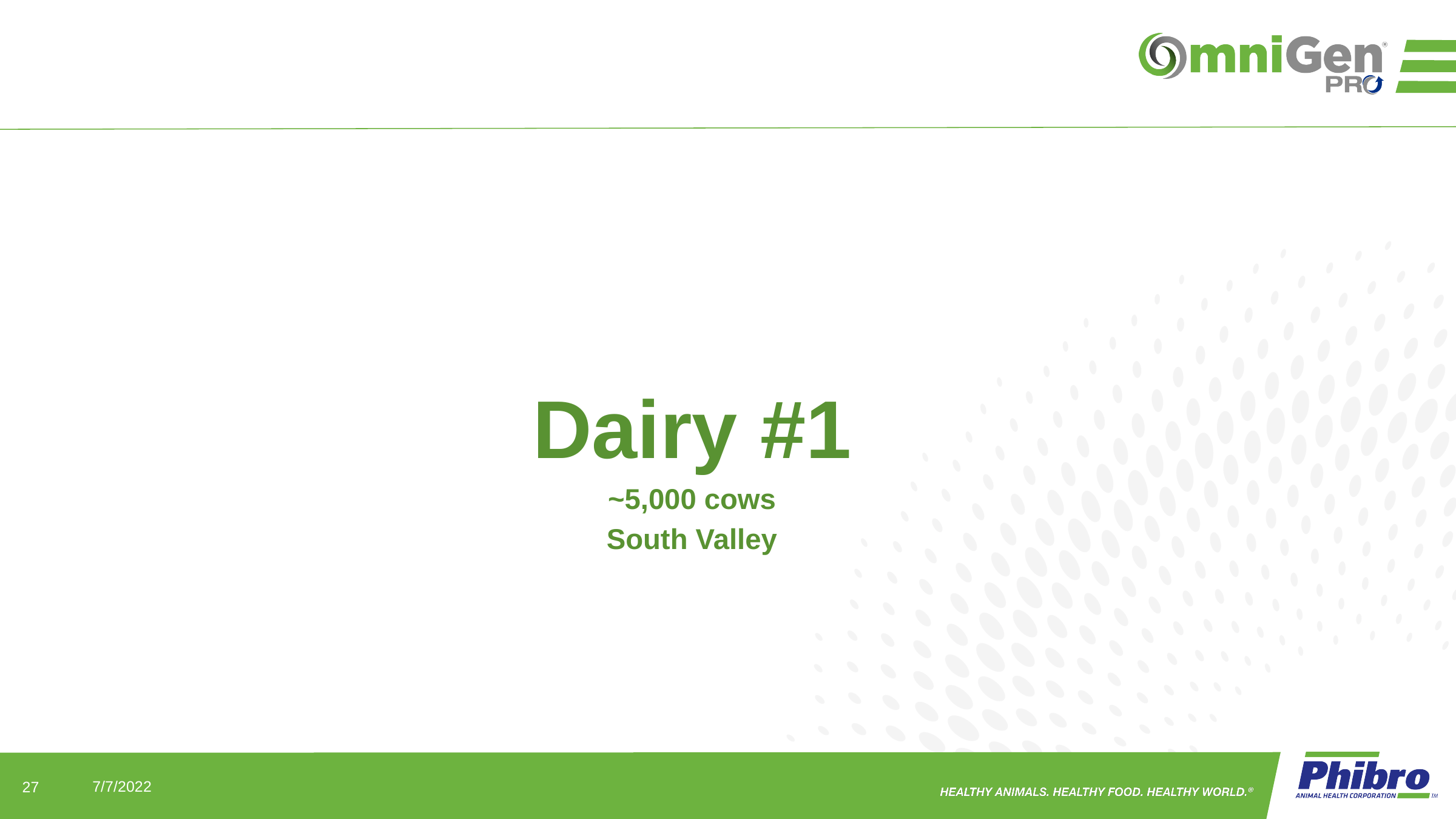

Dairy #1
~5,000 cows
South Valley

27
7/7/2022